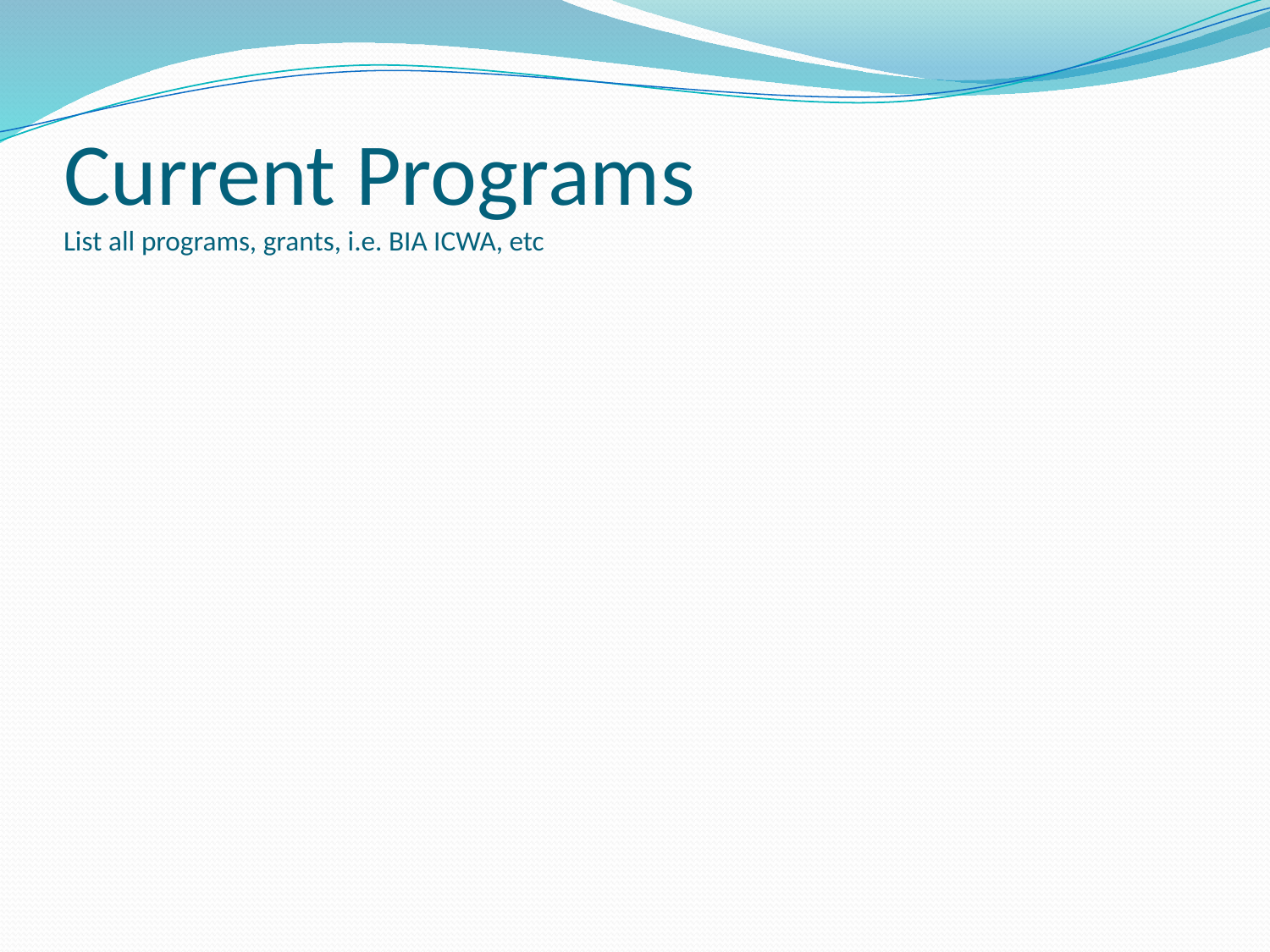

# Current Programs List all programs, grants, i.e. BIA ICWA, etc